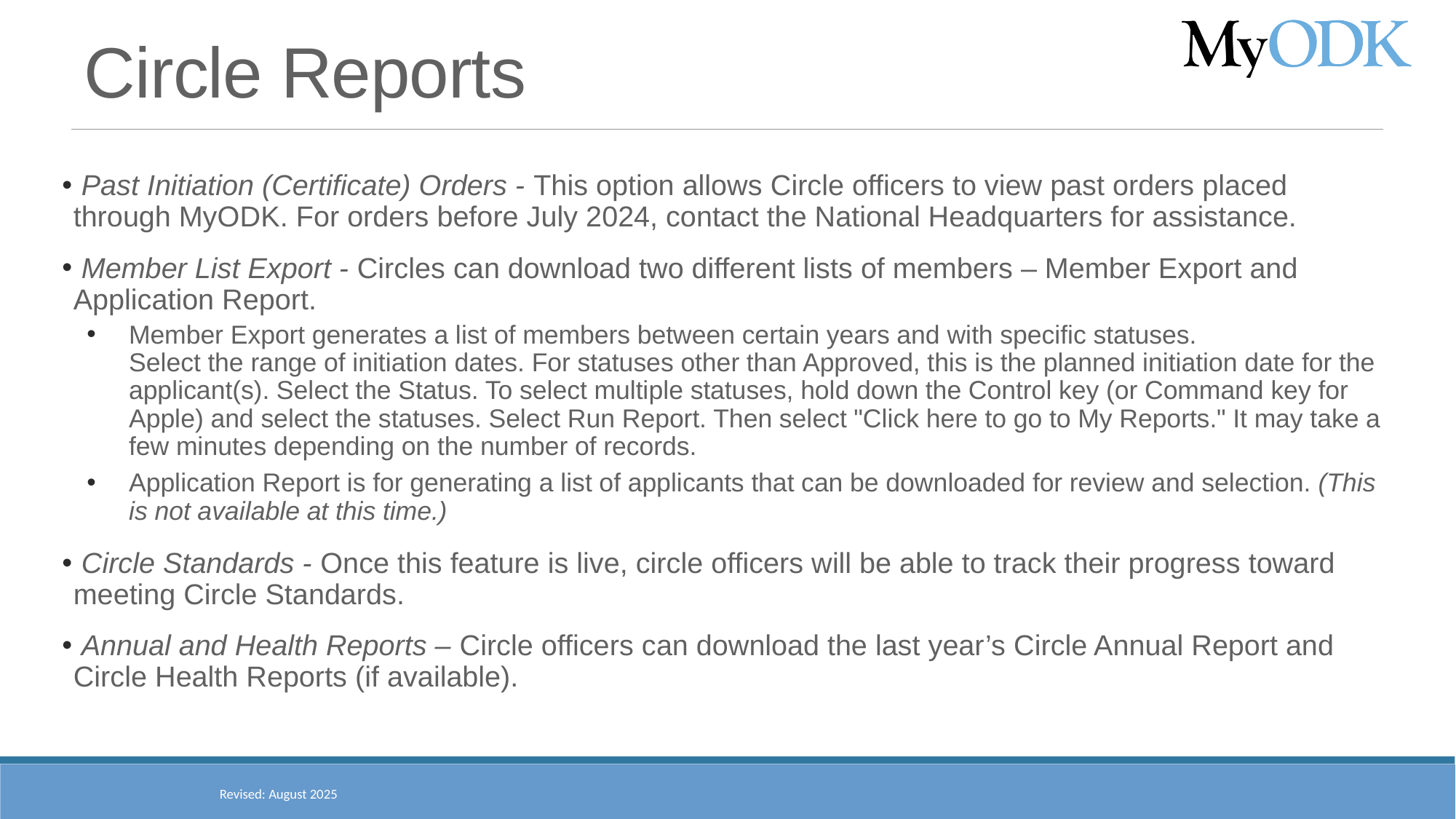

# Circle Reports
 Past Initiation (Certificate) Orders - This option allows Circle officers to view past orders placed through MyODK. For orders before July 2024, contact the National Headquarters for assistance.
 Member List Export - Circles can download two different lists of members – Member Export and Application Report.
Member Export generates a list of members between certain years and with specific statuses.
Select the range of initiation dates. For statuses other than Approved, this is the planned initiation date for the applicant(s). Select the Status. To select multiple statuses, hold down the Control key (or Command key for Apple) and select the statuses. Select Run Report. Then select "Click here to go to My Reports." It may take a few minutes depending on the number of records.
Application Report is for generating a list of applicants that can be downloaded for review and selection. (This is not available at this time.)
 Circle Standards - Once this feature is live, circle officers will be able to track their progress toward meeting Circle Standards.
 Annual and Health Reports – Circle officers can download the last year’s Circle Annual Report and Circle Health Reports (if available).
Revised: August 2025